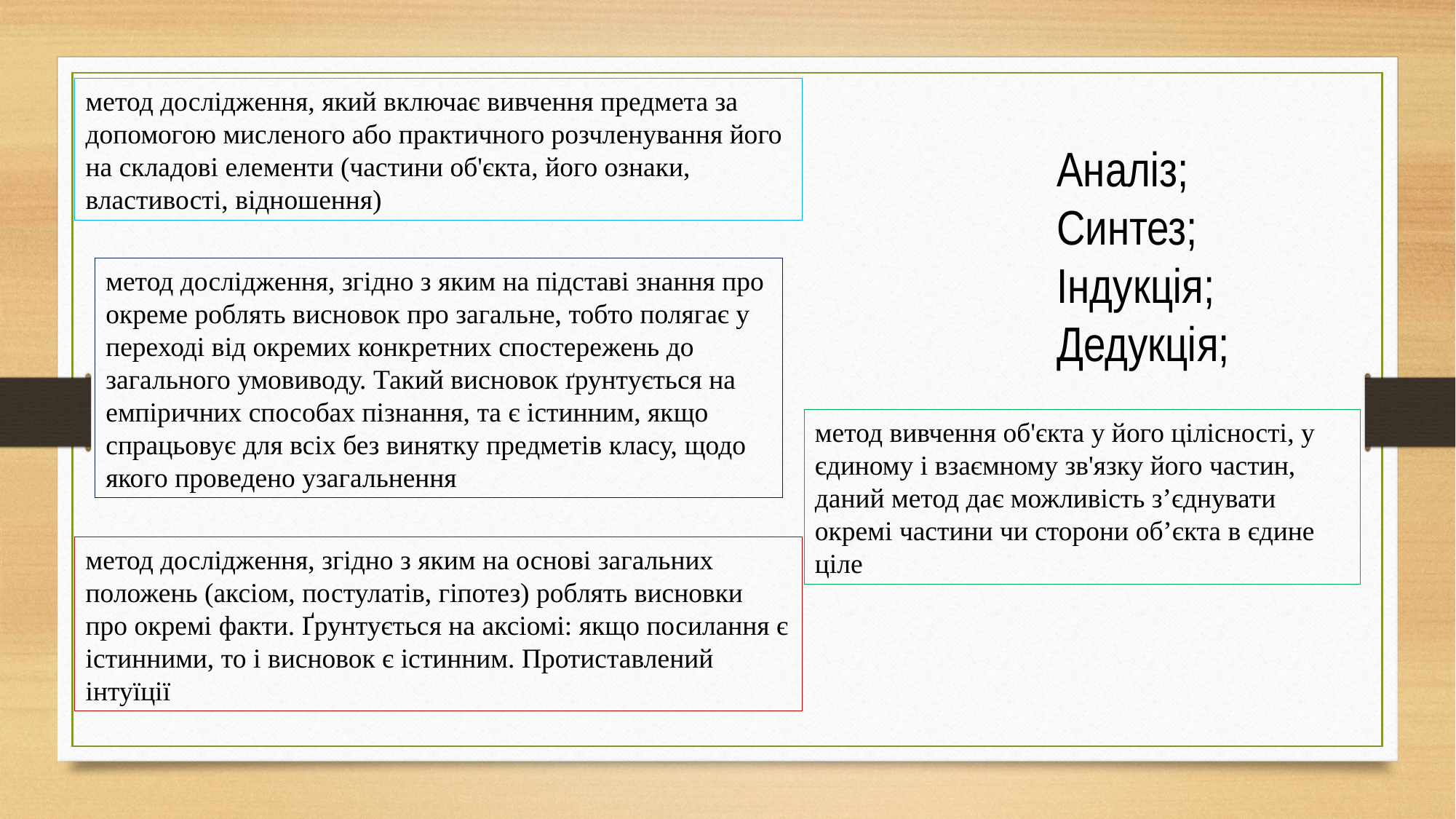

метод дослідження, який включає вивчення предмета за допомогою мисленого або практичного розчленування його на складові елементи (частини об'єкта, його ознаки, властивості, відношення)
Аналіз;
Синтез;
Індукція;
Дедукція;
метод дослідження, згідно з яким на підставі знання про окреме роблять висновок про загальне, тобто полягає у переході від окремих конкретних спостережень до загального умовиводу. Такий висновок ґрунтується на емпіричних способах пізнання, та є істинним, якщо спрацьовує для всіх без винятку предметів класу, щодо якого проведено узагальнення
метод вивчення об'єкта у його цілісності, у єдиному і взаємному зв'язку його частин, даний метод дає можливість з’єднувати окремі частини чи сторони об’єкта в єдине ціле
метод дослідження, згідно з яким на основі загальних положень (аксіом, постулатів, гіпотез) роблять висновки про окремі факти. Ґрунтується на аксіомі: якщо посилання є істинними, то і висновок є істинним. Протиставлений інтуїції